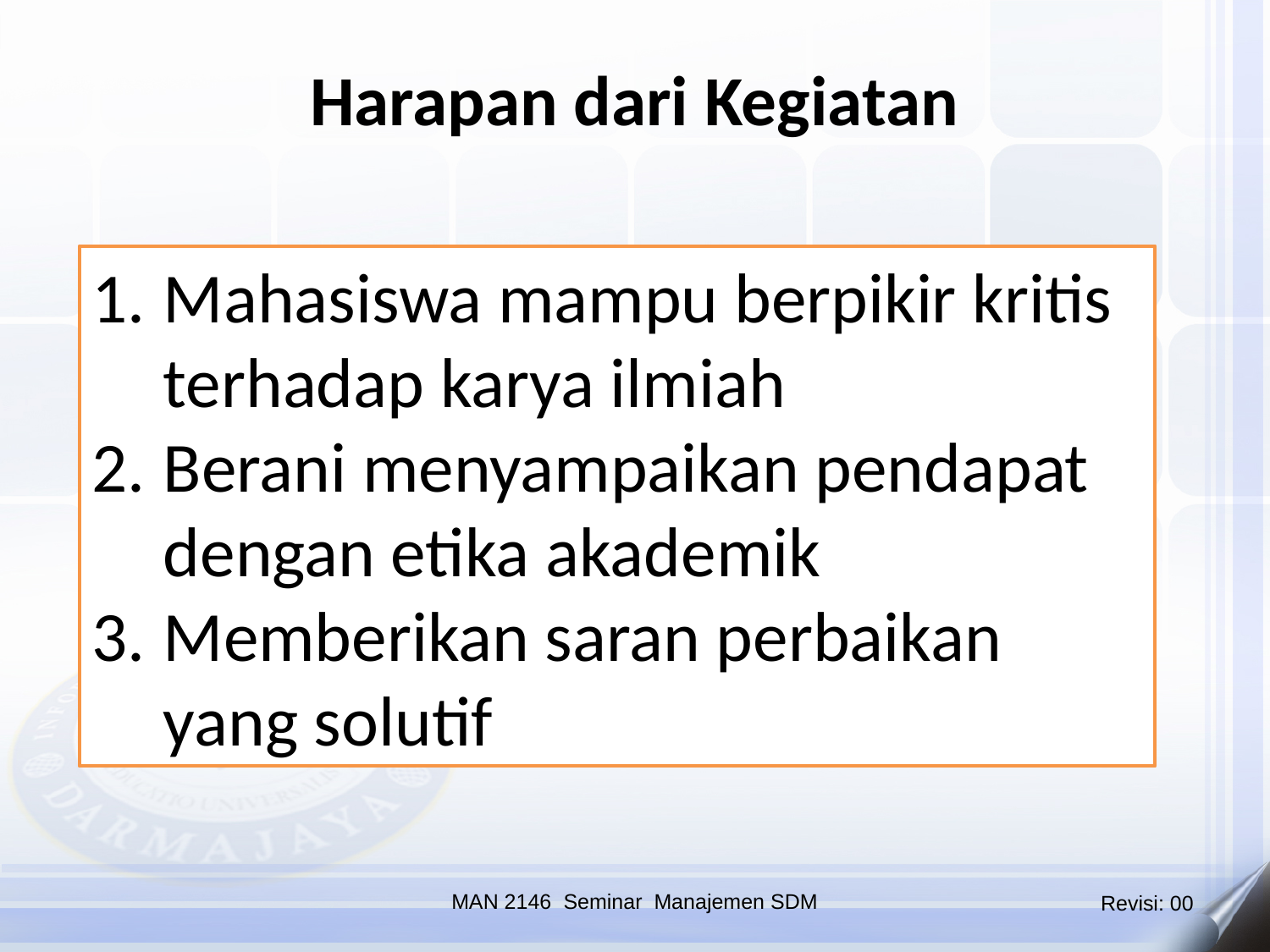

Harapan dari Kegiatan
Mahasiswa mampu berpikir kritis terhadap karya ilmiah
Berani menyampaikan pendapat dengan etika akademik
Memberikan saran perbaikan yang solutif
MAN 2146  Seminar  Manajemen SDM